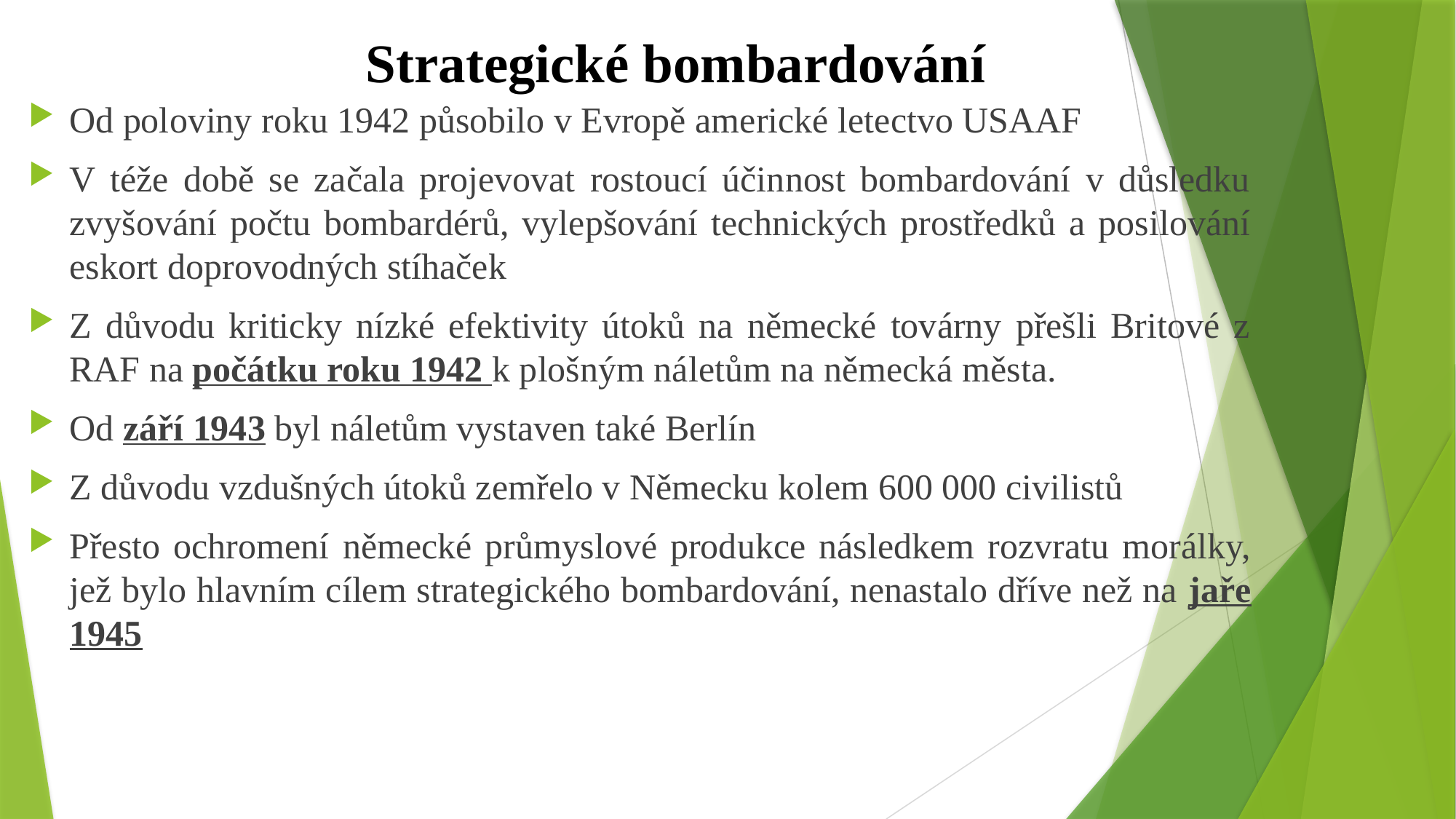

# Strategické bombardování
Od poloviny roku 1942 působilo v Evropě americké letectvo USAAF
V téže době se začala projevovat rostoucí účinnost bombardování v důsledku zvyšování počtu bombardérů, vylepšování technických prostředků a posilování eskort doprovodných stíhaček
Z důvodu kriticky nízké efektivity útoků na německé továrny přešli Britové z RAF na počátku roku 1942 k plošným náletům na německá města.
Od září 1943 byl náletům vystaven také Berlín
Z důvodu vzdušných útoků zemřelo v Německu kolem 600 000 civilistů
Přesto ochromení německé průmyslové produkce následkem rozvratu morálky, jež bylo hlavním cílem strategického bombardování, nenastalo dříve než na jaře 1945